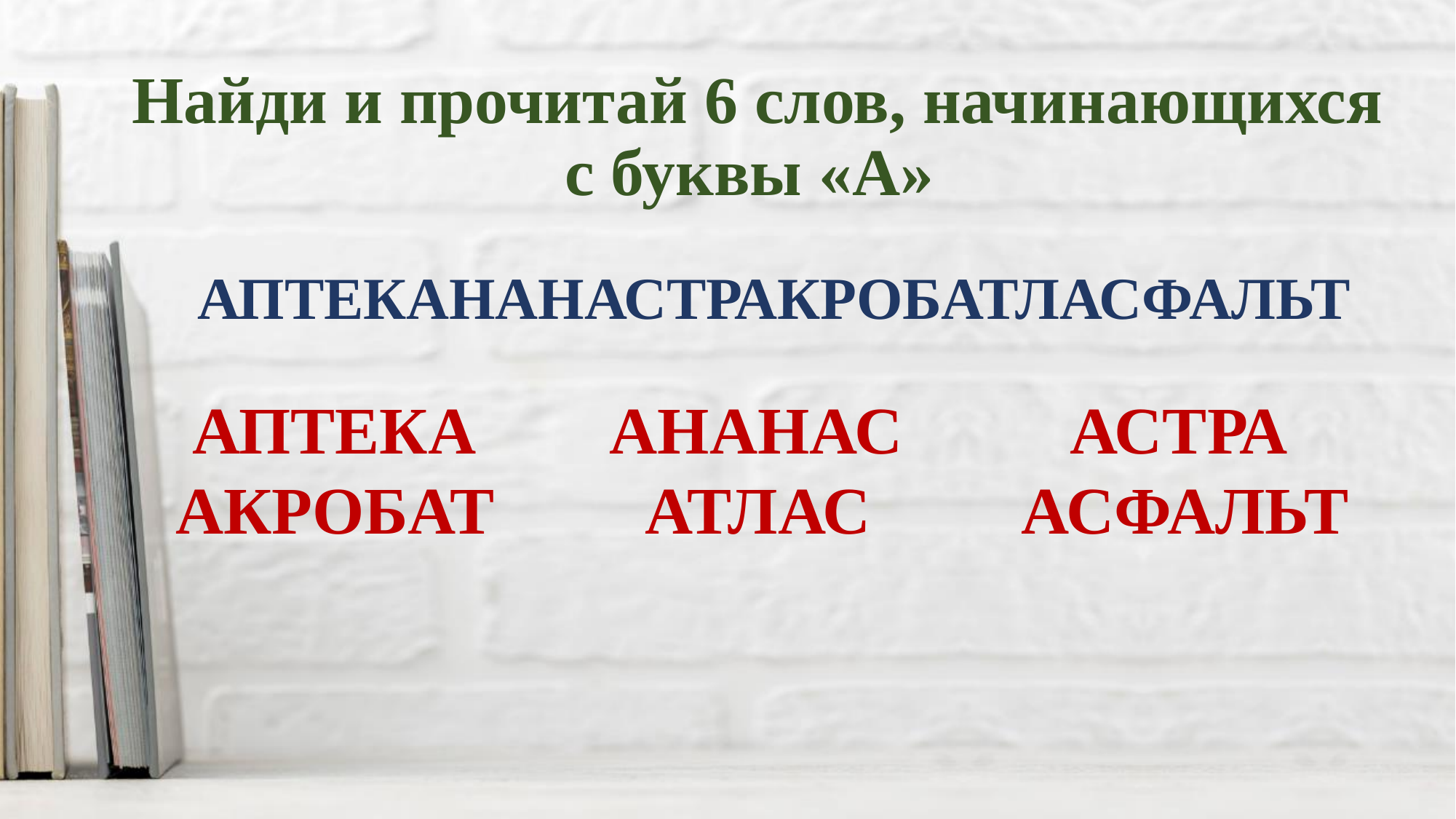

Найди и прочитай 6 слов, начинающихся с буквы «А»
АПТЕКАНАНАСТРАКРОБАТЛАСФАЛЬТ

 АПТЕКА        АНАНАС          АСТРА    АКРОБАТ         АТЛАС         АСФАЛЬТ